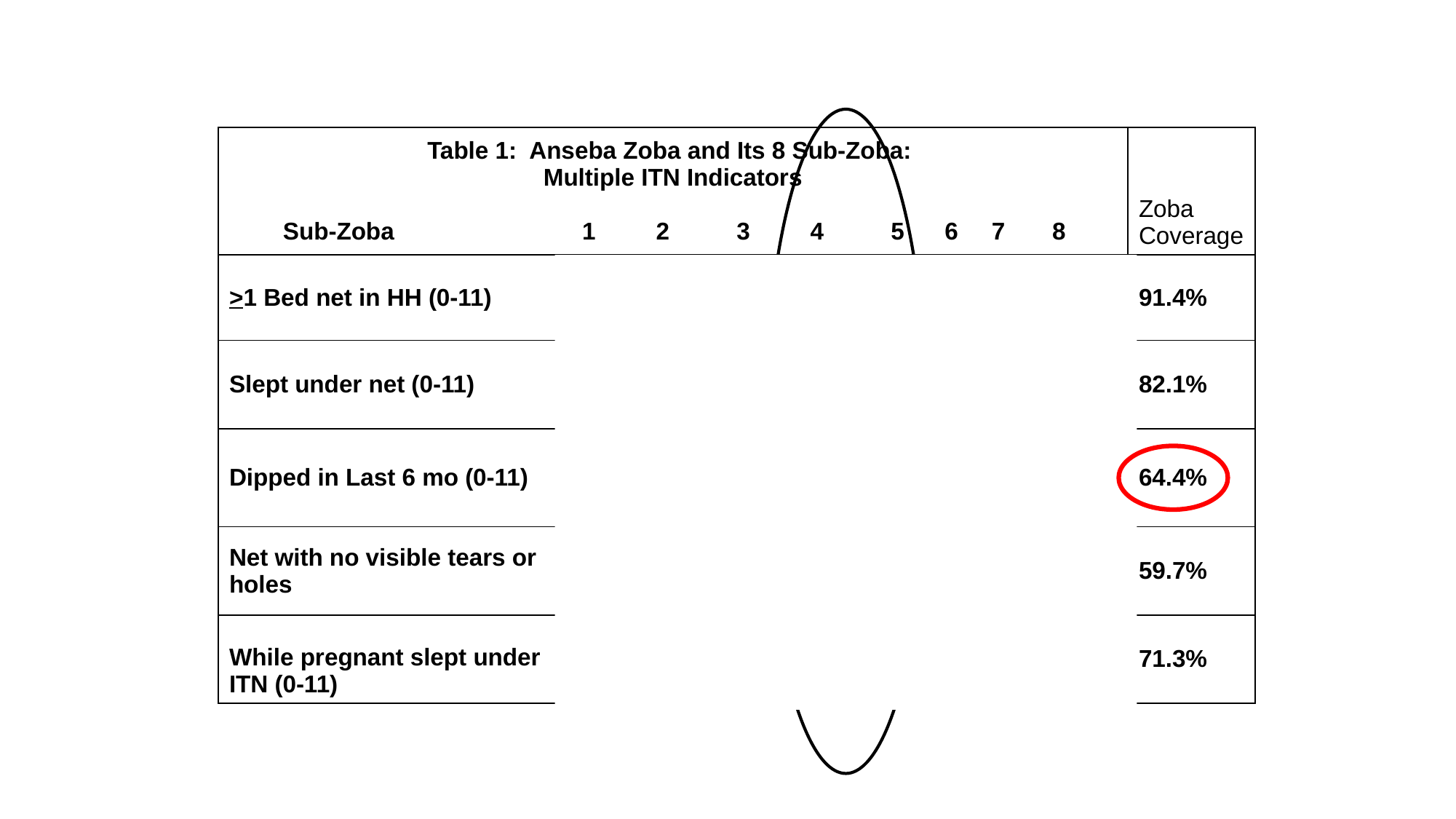

| Table 1: Anseba Zoba and Its 8 Sub-Zoba: Multiple ITN Indicators Sub-Zoba 1 2 3 4 5 6 7 8 |  |  |  |  |  |  |  |  | Zoba Coverage |
| --- | --- | --- | --- | --- | --- | --- | --- | --- | --- |
| >1 Bed net in HH (0-11) | 17 | 19 | 19 | 13 Prob | 18 | 18 | 18 | 17 | 91.4% |
| Slept under net (0-11) | 15 | 19 | 18 | 8 Prob | 18 | 17 | 17 | 12 Prob | 82.1% |
| Dipped in Last 6 mo (0-11) | 9 Prob | 18 | 13 | 3 Prob | 18 | 12 | 12 | 11 | 64.4% |
| Net with no visible tears or holes | 13 | 14 | 5 Prob | 7 Prob | 16 | 12 | 12 | 10 | 59.7% |
| While pregnant slept under ITN (0-11) | 12 | 18 | 16 | 8 Prob | 15 | 14 | 15 | 9 Prob | 71.3% |